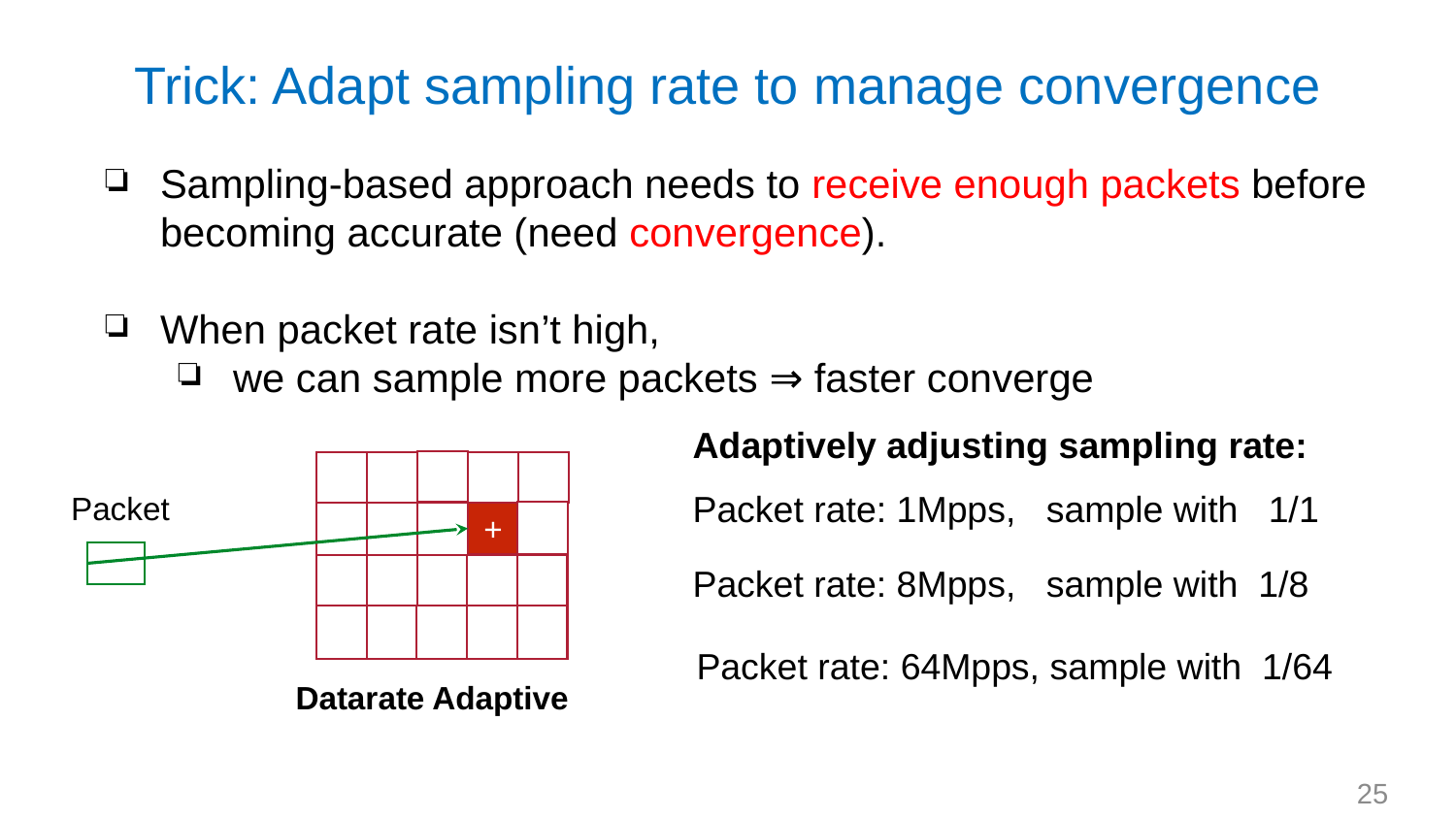

# Trick: Adapt sampling rate to manage convergence

Sampling-based approach needs to receive enough packets before becoming accurate (need convergence).

When packet rate isn’t high,
we can sample more packets ⇒ faster converge

Adaptively adjusting sampling rate:

Packet rate: 1Mpps,   sample with   1/1
Packet

+

Packet rate: 8Mpps,   sample with  1/8

Packet rate: 64Mpps, sample with  1/64
Datarate Adaptive
25